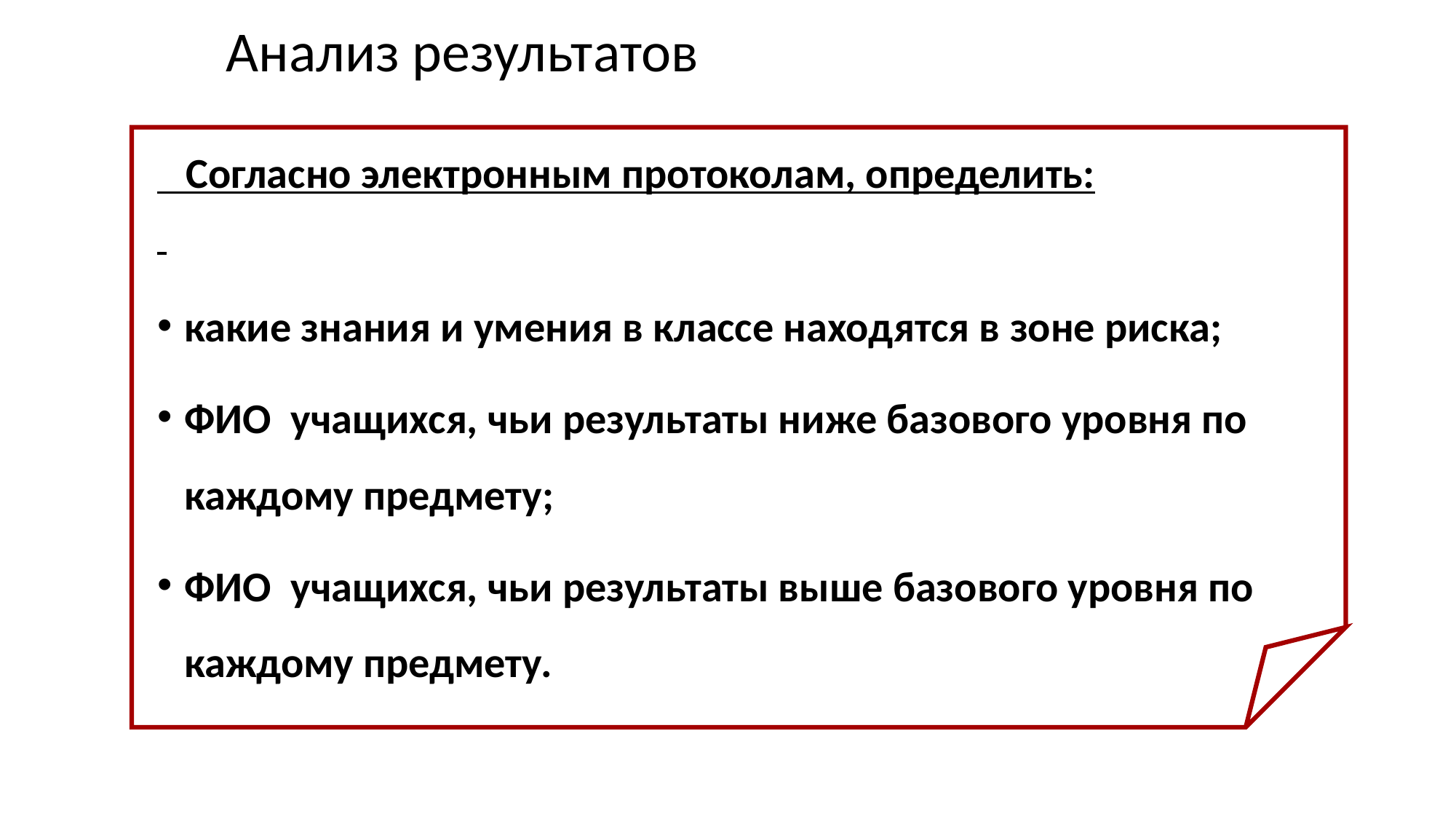

# Анализ результатов

   Согласно электронным протоколам, определить:

какие знания и умения в классе находятся в зоне риска;
ФИО  учащихся, чьи результаты ниже базового уровня по каждому предмету;
ФИО  учащихся, чьи результаты выше базового уровня по каждому предмету.